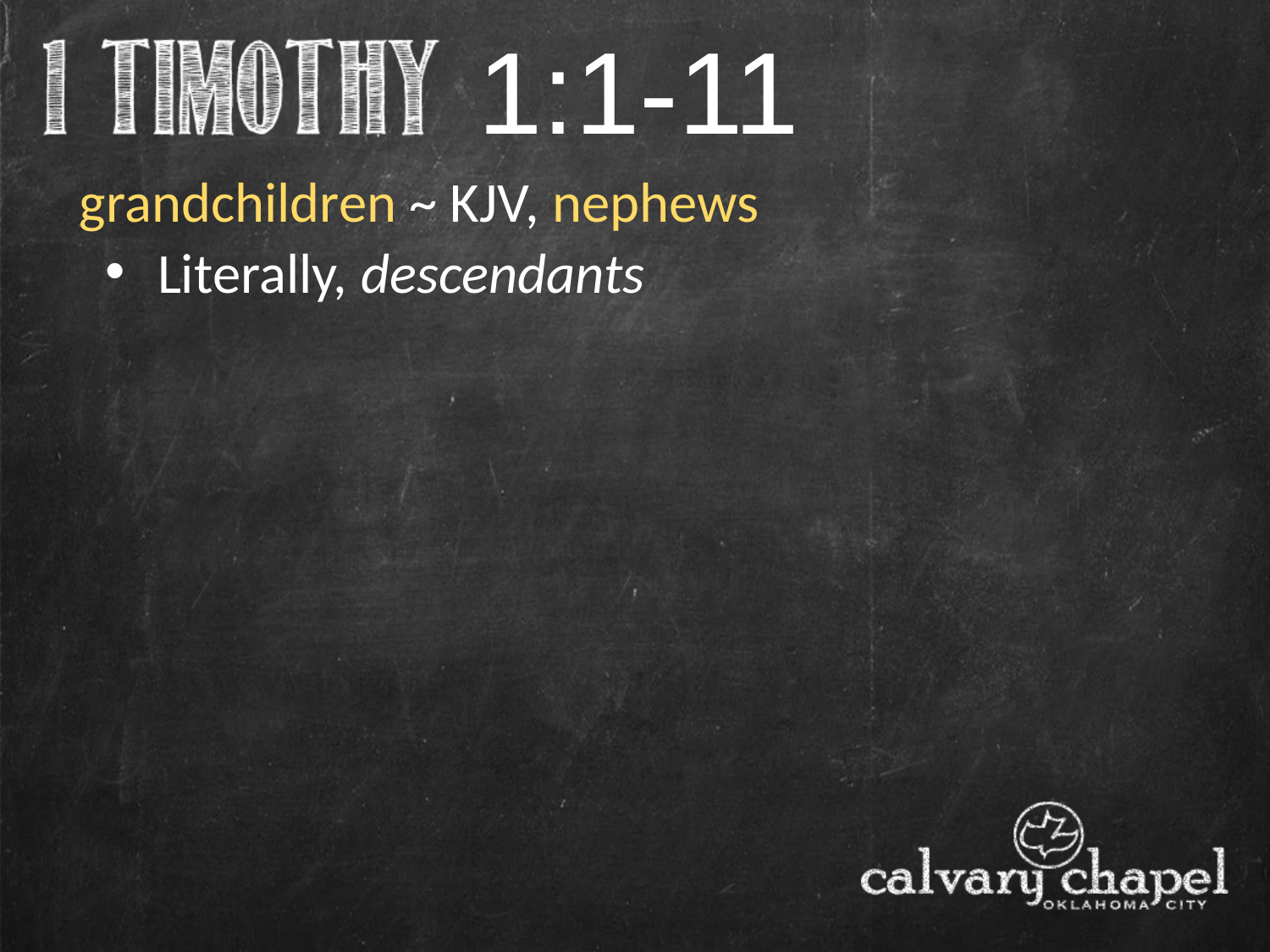

1:1-11
grandchildren ~ KJV, nephews
 Literally, descendants